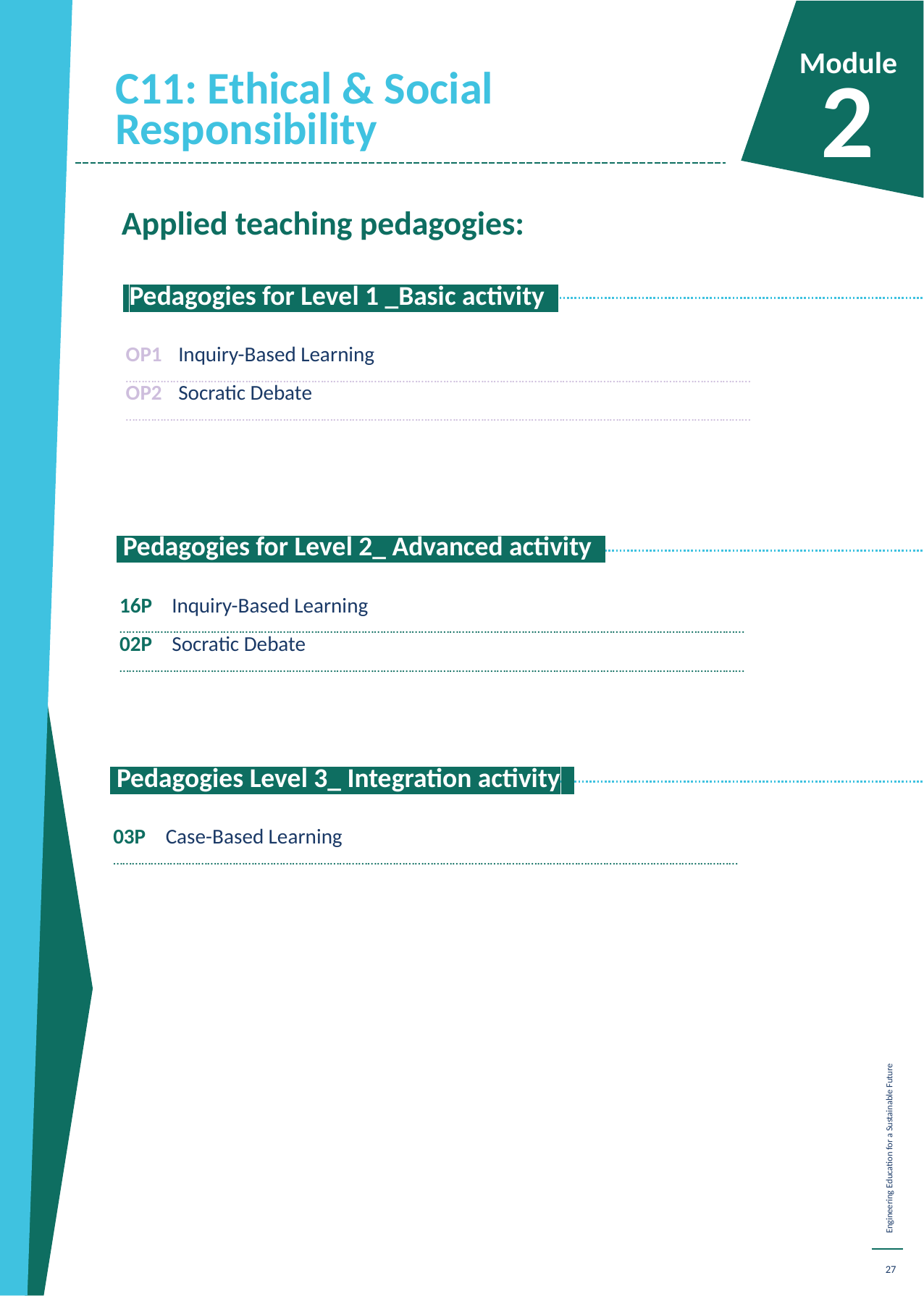

C11: Ethical & Social Responsibility
Module
2
Applied teaching pedagogies:

 Pedagogies for Level 1 _Basic activity.

OP1	Inquiry-Based Learning
……………………………………………………………………………………………………………………….………………………………………………………
OP2	Socratic Debate
……………………………………………………………………………………………………………………….………………………………………………………
 Pedagogies for Level 2_ Advanced activity.

16P	Inquiry-Based Learning
……………………………………………………………………………………………………………………….………………………………………………………
02P	Socratic Debate
……………………………………………………………………………………………………………………….………………………………………………………
 Pedagogies Level 3_ Integration activity.

03P	Case-Based Learning
……………………………………………………………………………………………………………………….………………………………………………………